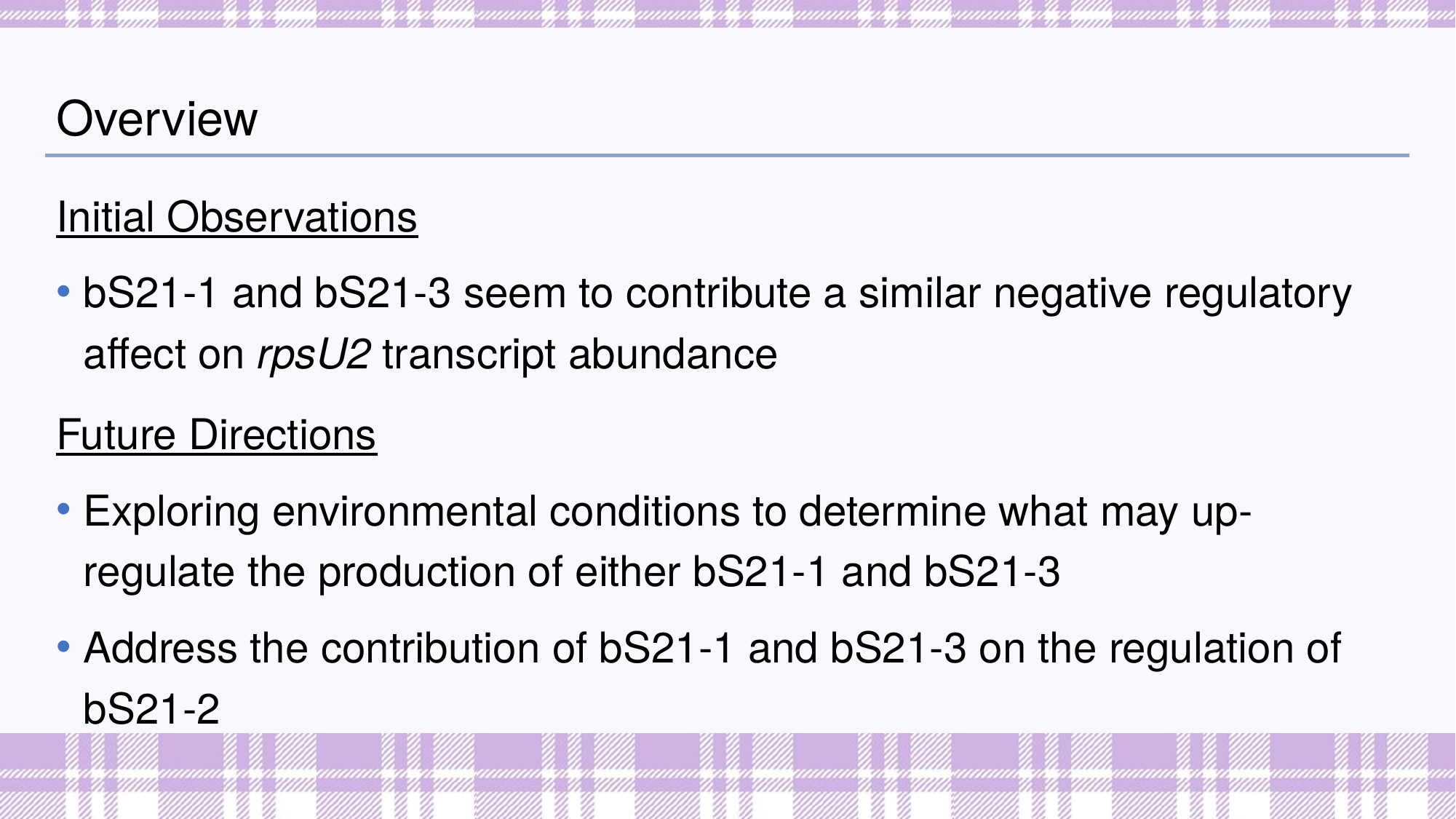

# Overview
Initial Observations
bS21-1 and bS21-3 seem to contribute a similar negative regulatory affect on rpsU2 transcript abundance
Future Directions
Exploring environmental conditions to determine what may up-regulate the production of either bS21-1 and bS21-3
Address the contribution of bS21-1 and bS21-3 on the regulation of bS21-2